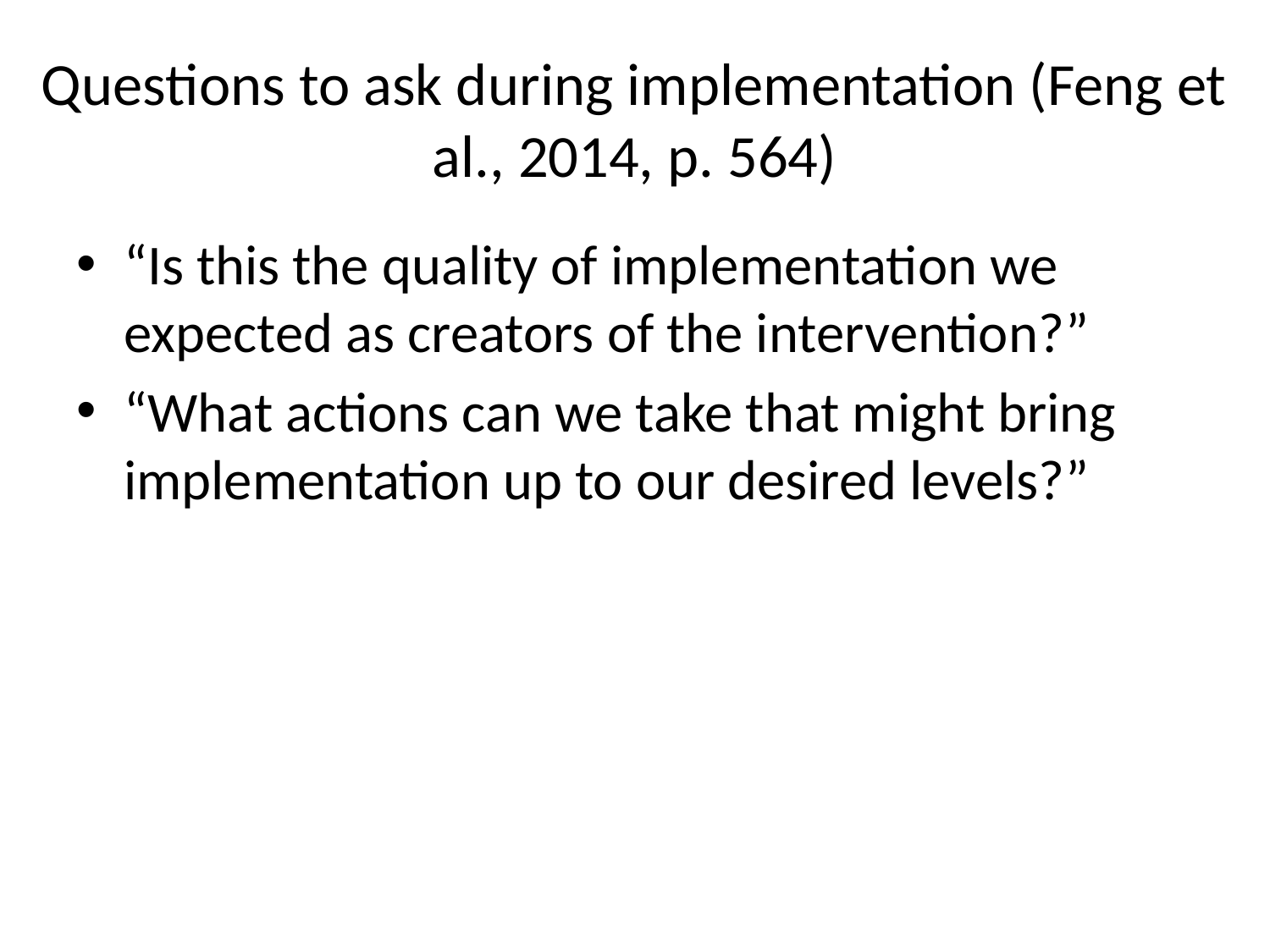

# Questions to ask during implementation (Feng et al., 2014, p. 564)
“Is this the quality of implementation we expected as creators of the intervention?”
“What actions can we take that might bring implementation up to our desired levels?”